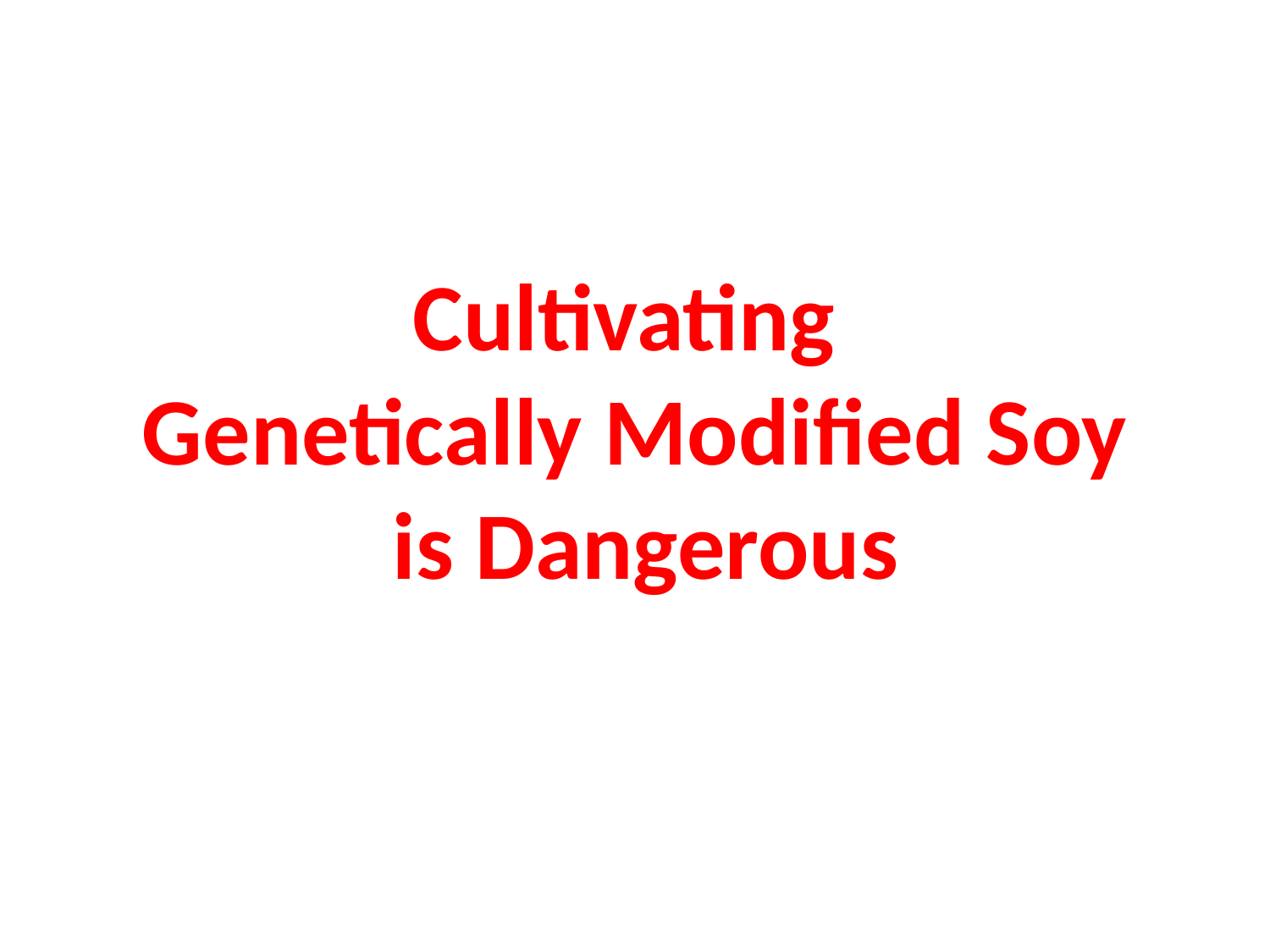

#
Cultivating
Genetically Modified Soy
 is Dangerous